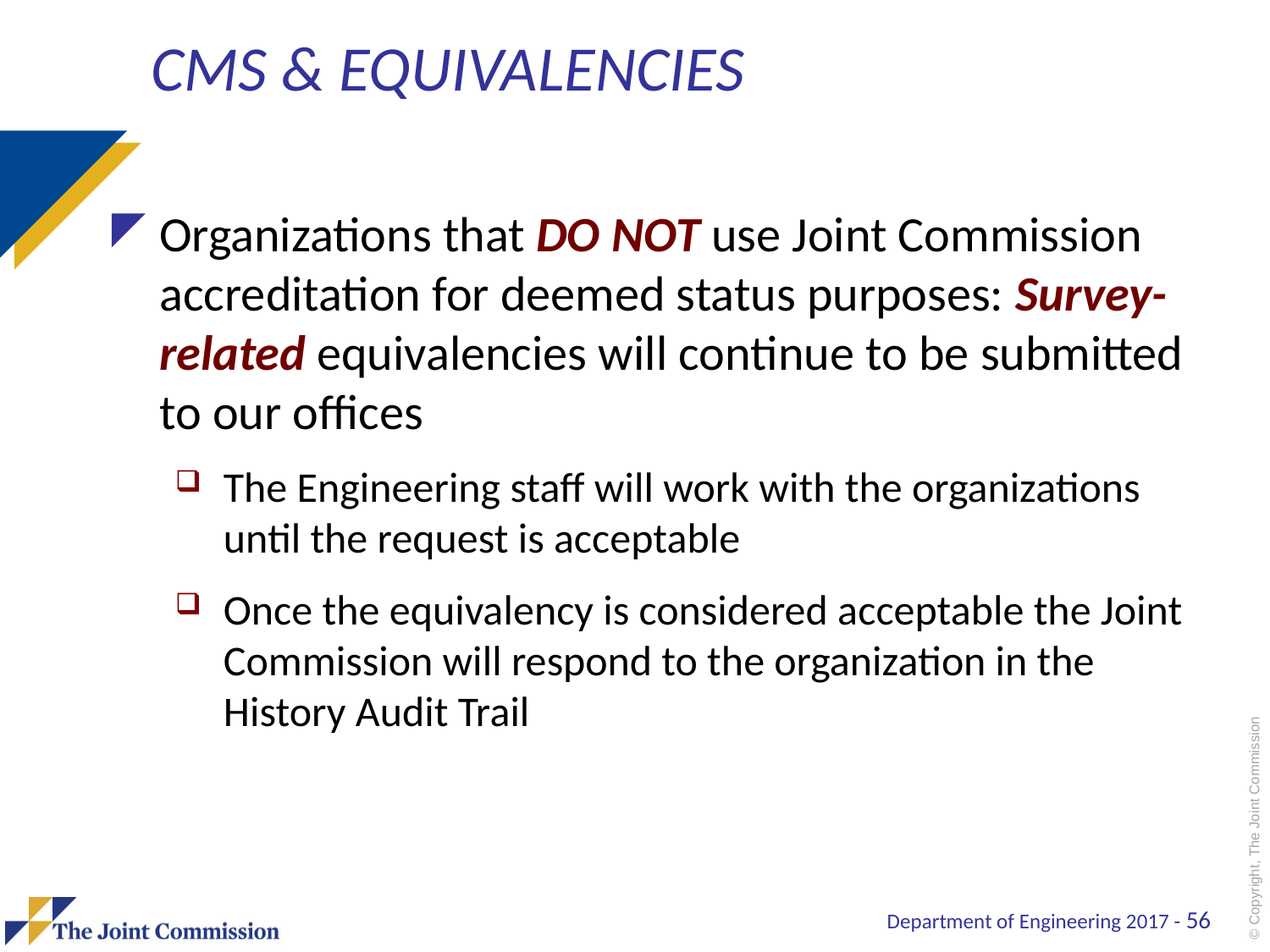

# CMS & Equivalencies
Organizations that DO NOT use Joint Commission accreditation for deemed status purposes: Survey-related equivalencies will continue to be submitted to our offices
The Engineering staff will work with the organizations until the request is acceptable
Once the equivalency is considered acceptable the Joint Commission will respond to the organization in the History Audit Trail